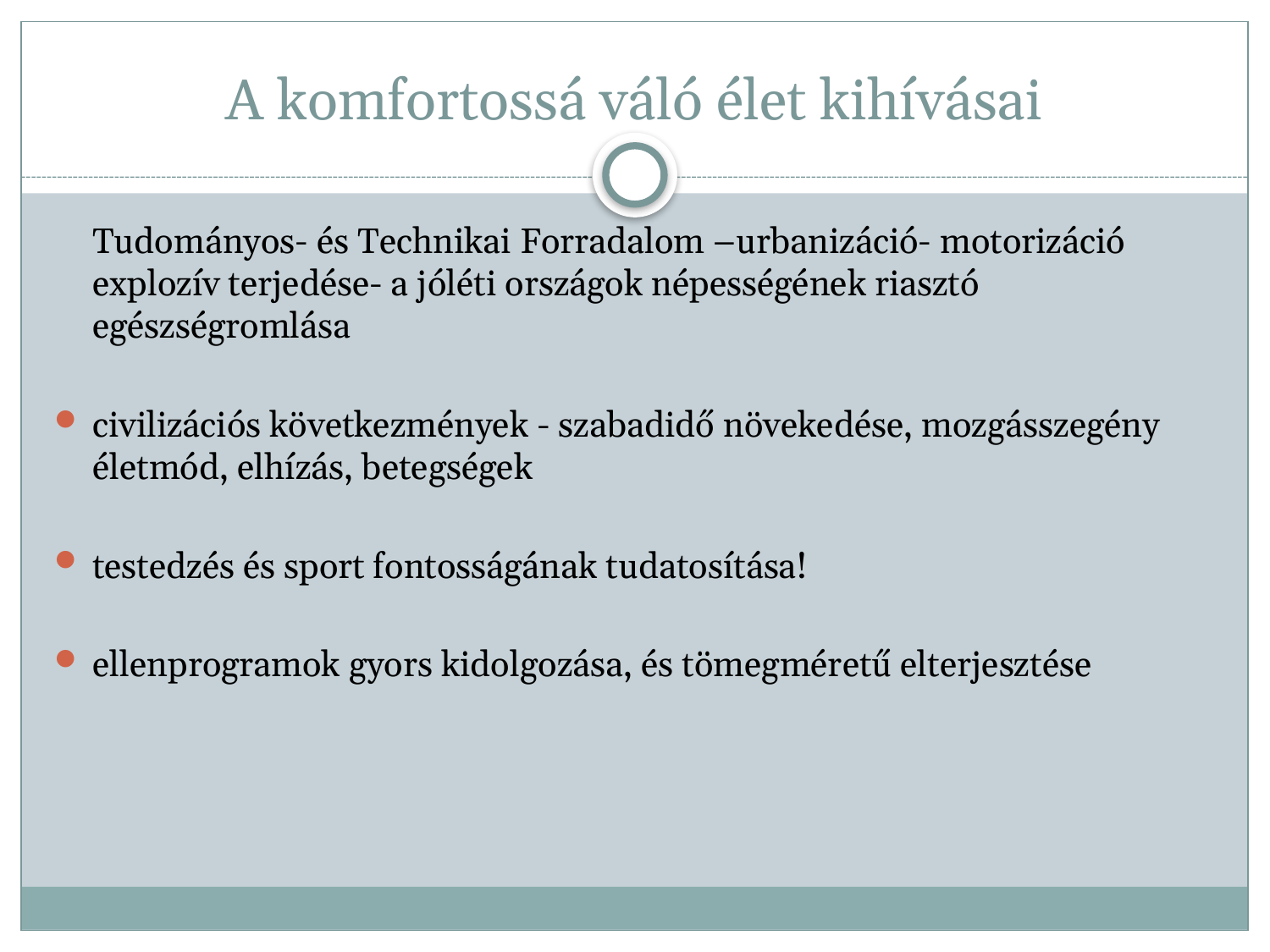

# A komfortossá váló élet kihívásai
	Tudományos- és Technikai Forradalom –urbanizáció- motorizáció explozív terjedése- a jóléti országok népességének riasztó egészségromlása

civilizációs következmények - szabadidő növekedése, mozgásszegény életmód, elhízás, betegségek

testedzés és sport fontosságának tudatosítása!

ellenprogramok gyors kidolgozása, és tömegméretű elterjesztése